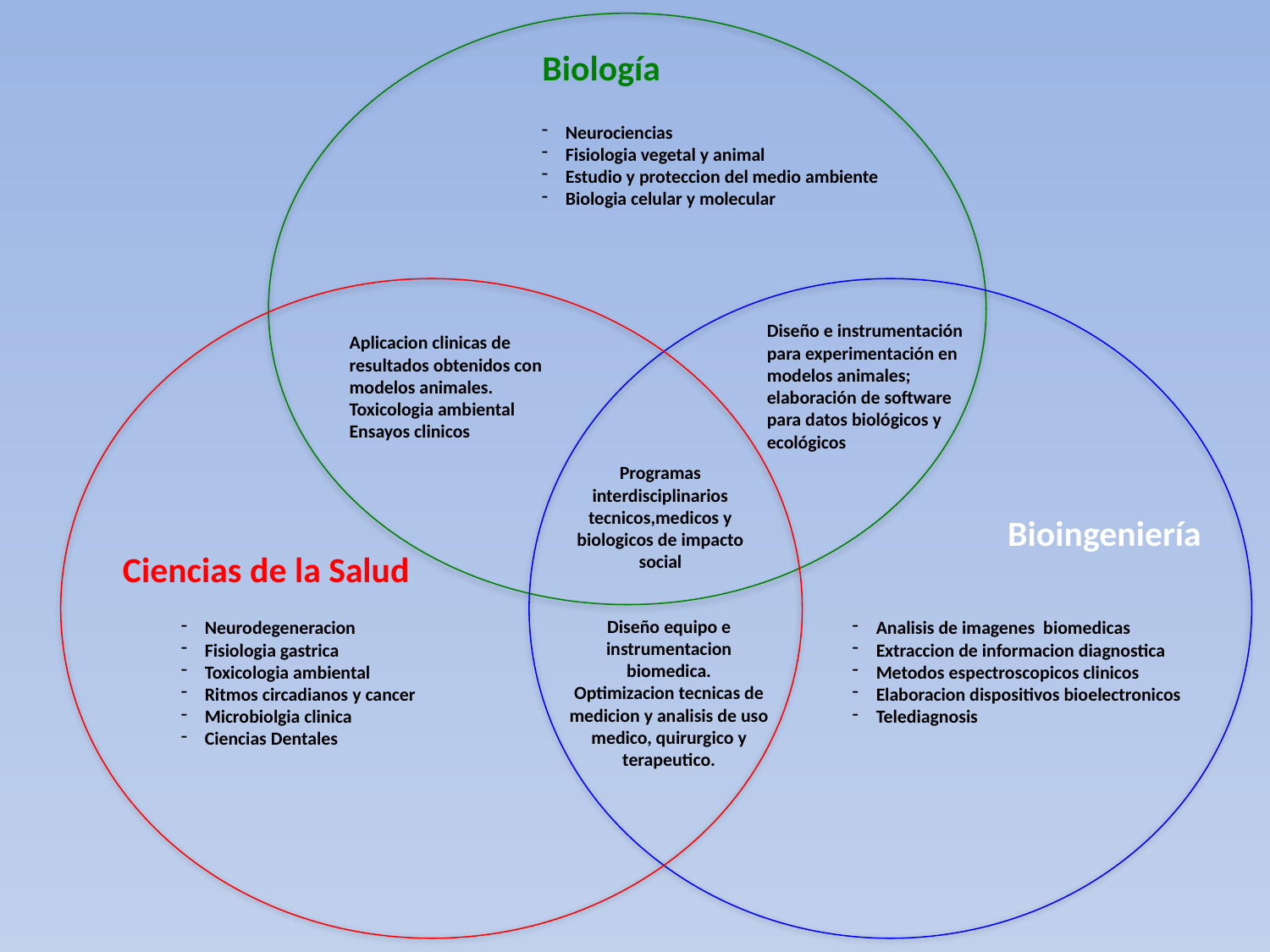

Biología
Neurociencias
Fisiologia vegetal y animal
Estudio y proteccion del medio ambiente
Biologia celular y molecular

Diseño e instrumentación para experimentación en modelos animales; elaboración de software para datos biológicos y ecológicos
Aplicacion clinicas de resultados obtenidos con modelos animales.
Toxicologia ambiental
Ensayos clinicos
Programas interdisciplinarios tecnicos,medicos y biologicos de impacto social
Bioingeniería
Ciencias de la Salud
Diseño equipo e instrumentacion biomedica.
Optimizacion tecnicas de medicion y analisis de uso medico, quirurgico y terapeutico.
Neurodegeneracion
Fisiologia gastrica
Toxicologia ambiental
Ritmos circadianos y cancer
Microbiolgia clinica
Ciencias Dentales

Analisis de imagenes  biomedicas
Extraccion de informacion diagnostica
Metodos espectroscopicos clinicos
Elaboracion dispositivos bioelectronicos
Telediagnosis